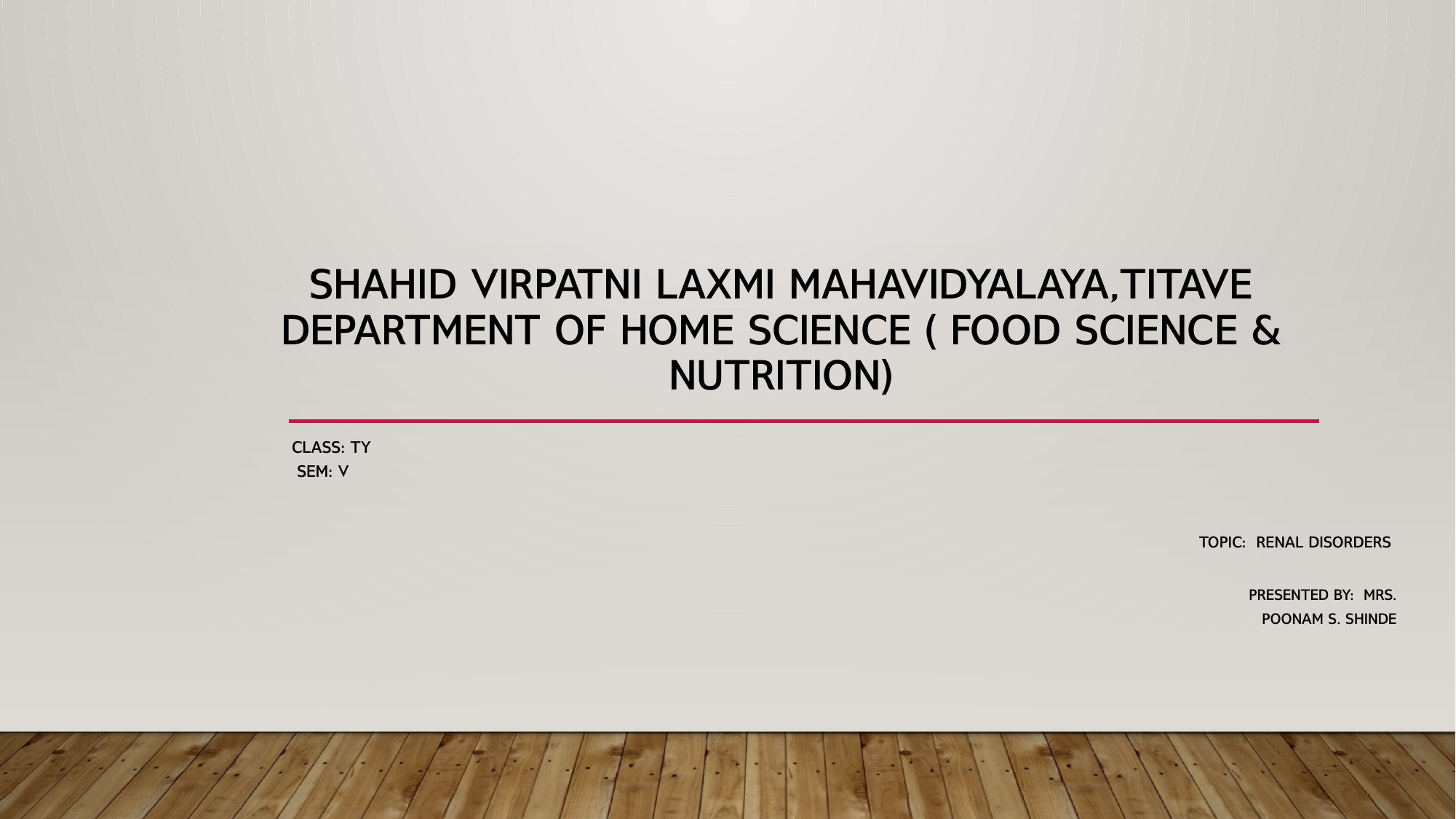

# Shahid Virpatni Laxmi Mahavidyalaya,Titave Department of Home Science ( Food Science & Nutrition)
       Class: TY                                                                                                                                                                                                    Sem: V

                                                   Topic:  Renal Disorders
                                                                                                         Presented By:  Mrs. Poonam S. Shinde